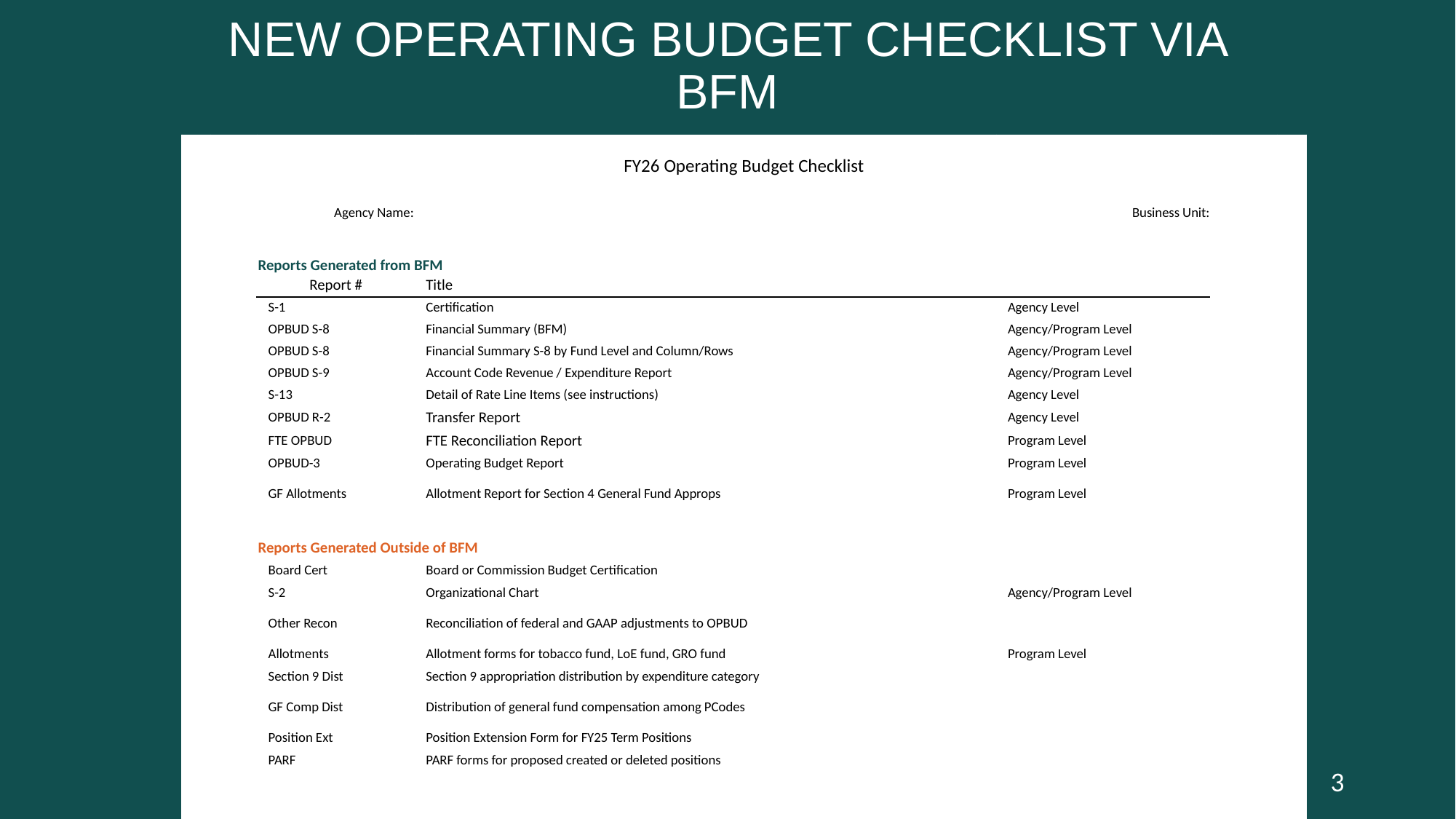

# New Operating Budget Checklist via BFM
|  |  |  |  |  |  |  |
| --- | --- | --- | --- | --- | --- | --- |
|  | FY26 Operating Budget Checklist |  |  |  |  |  |
|  |  |  |  |  |  |  |
|  |  | Agency Name: |  | Business Unit: |  |  |
|  |  |  |  |  |  |  |
|  |  | Reports Generated from BFM |  |  |  |  |
|  |  | Report # | Title |  |  |  |
|  |  | S-1 | Certification | Agency Level |  |  |
|  |  | OPBUD S-8 | Financial Summary (BFM) | Agency/Program Level |  |  |
|  |  | OPBUD S-8 | Financial Summary S-8 by Fund Level and Column/Rows | Agency/Program Level |  |  |
|  |  | OPBUD S-9 | Account Code Revenue / Expenditure Report | Agency/Program Level |  |  |
|  |  | S-13 | Detail of Rate Line Items (see instructions) | Agency Level |  |  |
|  |  | OPBUD R-2 | Transfer Report | Agency Level |  |  |
|  |  | FTE OPBUD | FTE Reconciliation Report | Program Level |  |  |
|  |  | OPBUD-3 | Operating Budget Report | Program Level |  |  |
|  |  | GF Allotments | Allotment Report for Section 4 General Fund Approps | Program Level |  |  |
|  |  |  |  |  |  |  |
|  |  | Reports Generated Outside of BFM |  |  |  |  |
|  |  | Board Cert | Board or Commission Budget Certification |  |  |  |
|  |  | S-2 | Organizational Chart | Agency/Program Level |  |  |
|  |  | Other Recon | Reconciliation of federal and GAAP adjustments to OPBUD |  |  |  |
|  |  | Allotments | Allotment forms for tobacco fund, LoE fund, GRO fund | Program Level |  |  |
|  |  | Section 9 Dist | Section 9 appropriation distribution by expenditure category |  |  |  |
|  |  | GF Comp Dist | Distribution of general fund compensation among PCodes |  |  |  |
|  |  | Position Ext | Position Extension Form for FY25 Term Positions |  |  |  |
|  |  | PARF | PARF forms for proposed created or deleted positions |  |  |  |
|  |  |  |  |  |  |  |
|  |  |  |  |  |  |  |
3